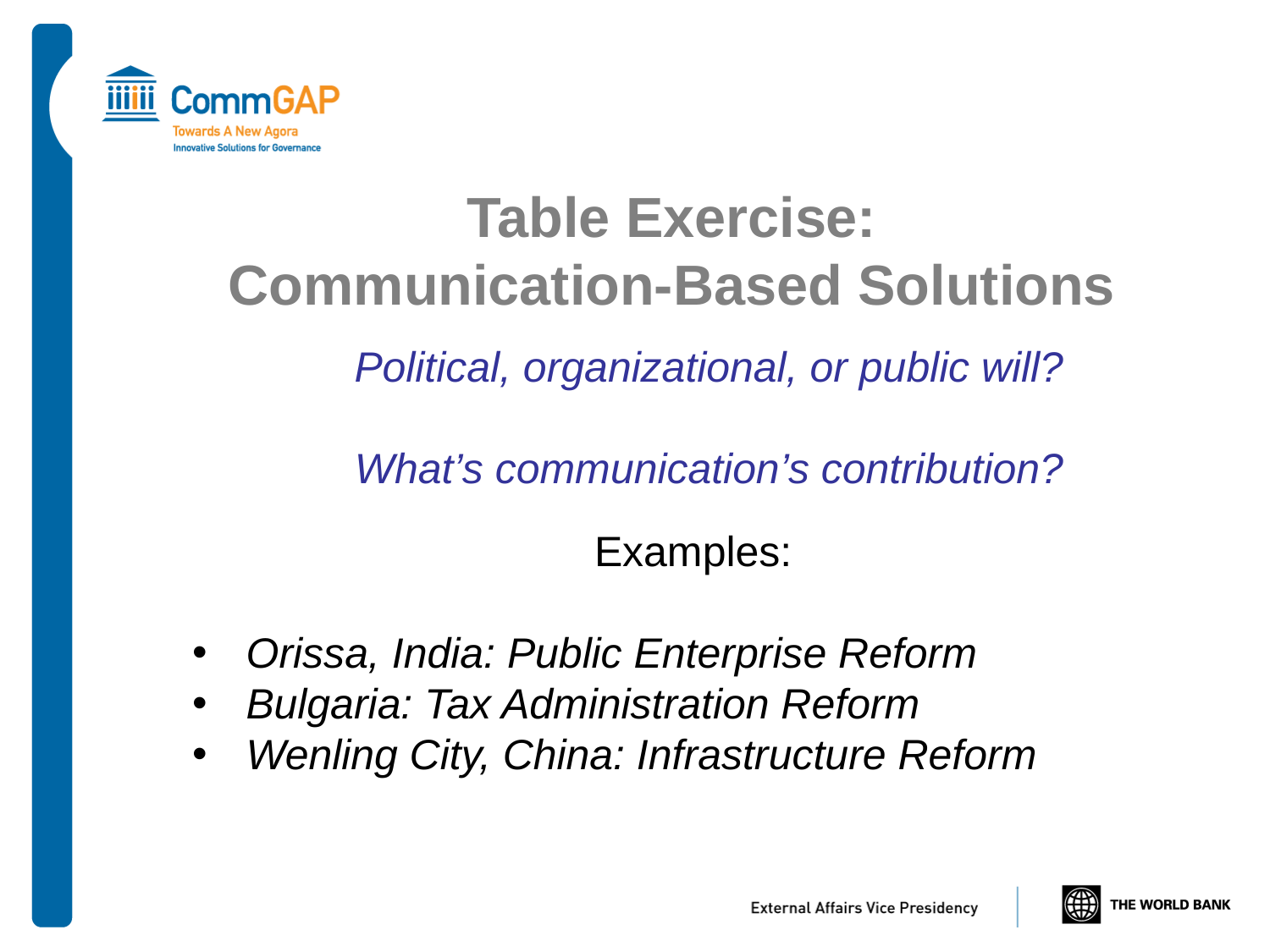

Table Exercise:
Communication-Based Solutions

Political, organizational, or public will?
What’s communication’s contribution?

Examples:

  Orissa, India: Public Enterprise Reform
  Bulgaria: Tax Administration Reform
  Wenling City, China: Infrastructure Reform